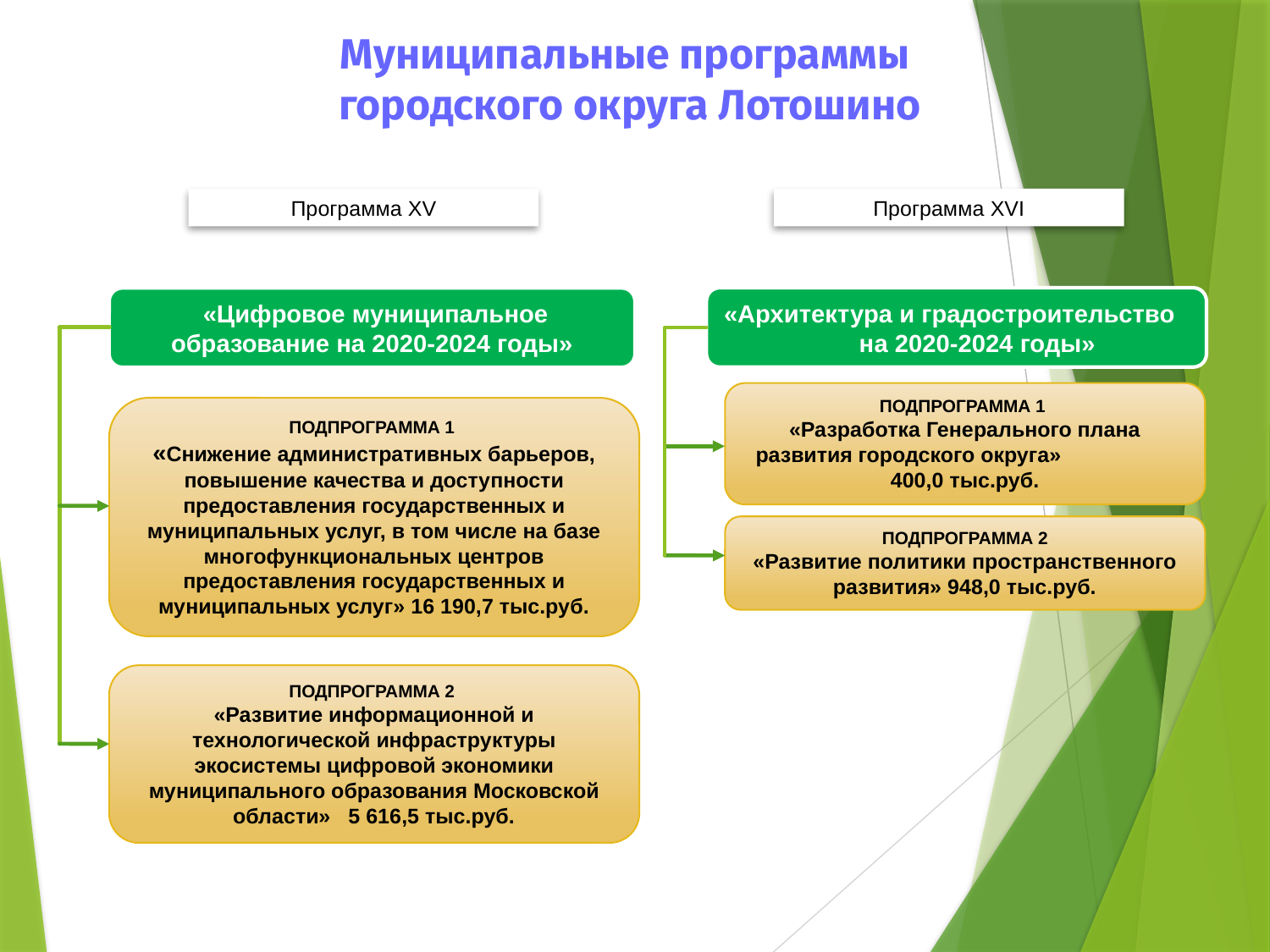

# Муниципальные программы городского округа Лотошино
Программа XV
Программа XVI
«Архитектура и градостроительство         на 2020-2024 годы»
 «Цифровое муниципальное образование на 2020-2024 годы»
ПОДПРОГРАММА 1
«Разработка Генерального плана развития городского округа»                    400,0 тыс.руб.
ПОДПРОГРАММА 1
«Снижение административных барьеров, повышение качества и доступности предоставления государственных и муниципальных услуг, в том числе на базе многофункциональных центров предоставления государственных и муниципальных услуг» 16 190,7 тыс.руб.
ПОДПРОГРАММА 2
«Развитие политики пространственного развития» 948,0 тыс.руб.
ПОДПРОГРАММА 2
«Развитие информационной и технологической инфраструктуры экосистемы цифровой экономики муниципального образования Московской области»   5 616,5 тыс.руб.